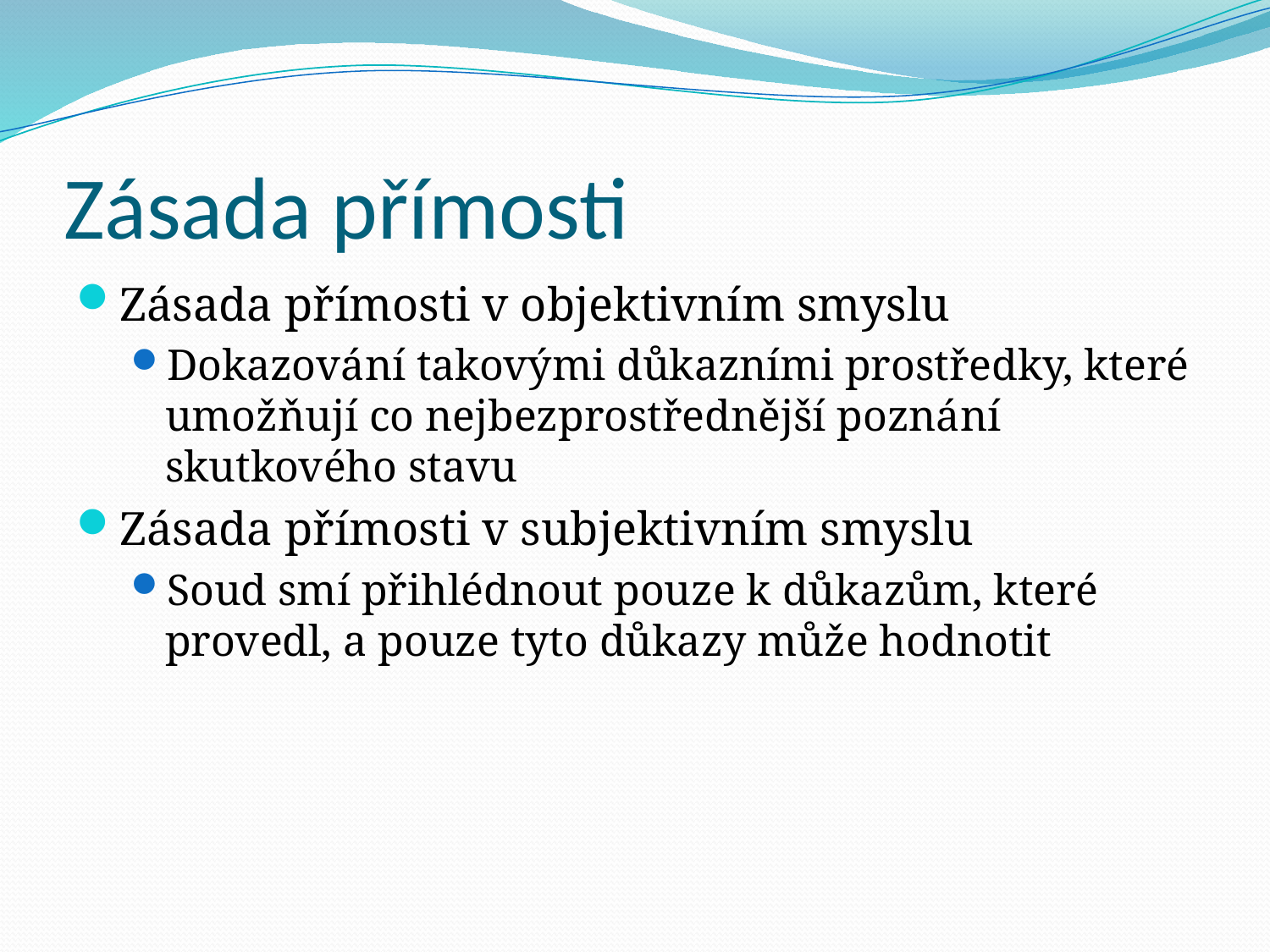

# Zásada přímosti
Zásada přímosti v objektivním smyslu
Dokazování takovými důkazními prostředky, které umožňují co nejbezprostřednější poznání skutkového stavu
Zásada přímosti v subjektivním smyslu
Soud smí přihlédnout pouze k důkazům, které provedl, a pouze tyto důkazy může hodnotit